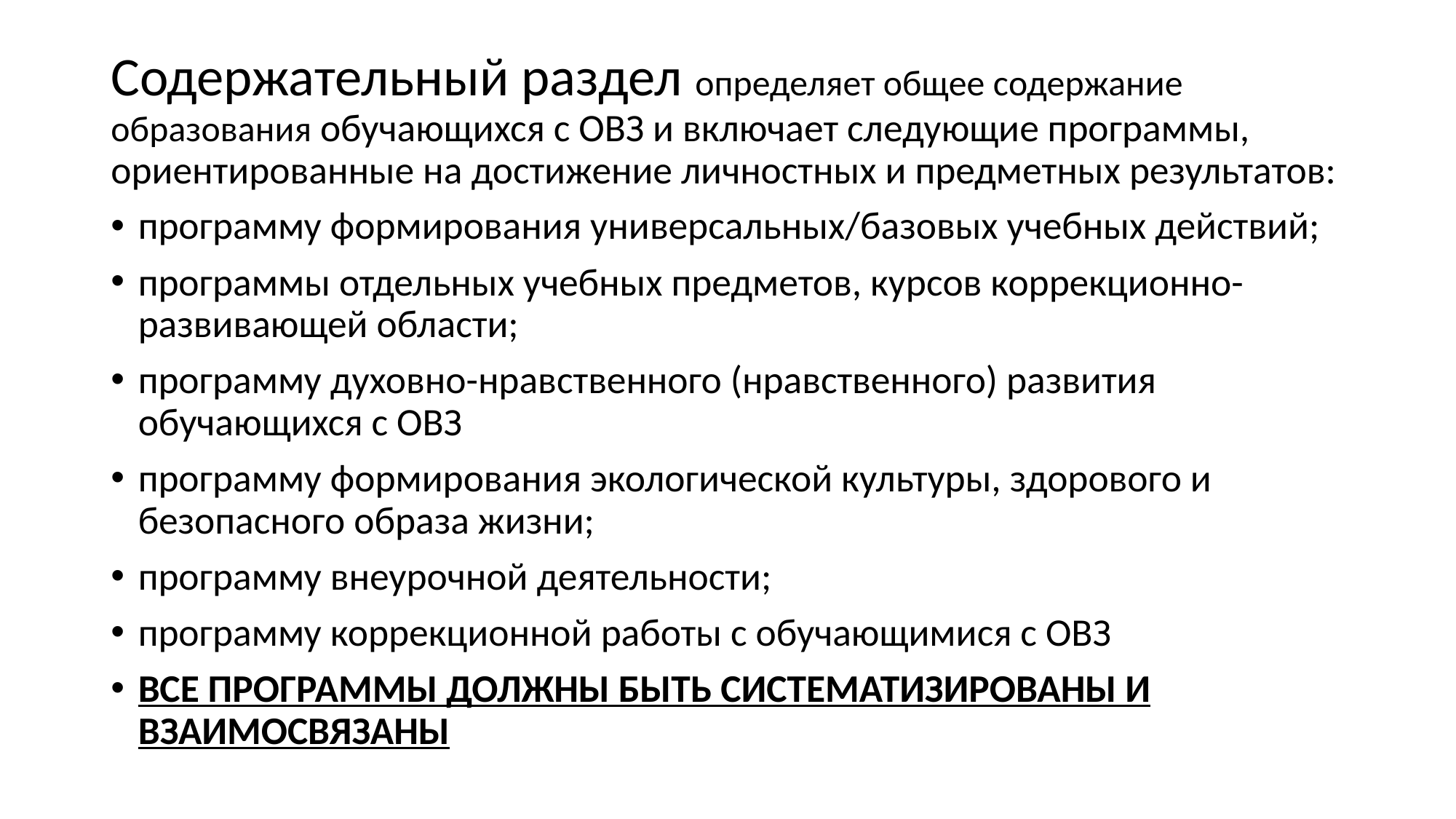

Содержательный раздел определяет общее содержание образования обучающихся с ОВЗ и включает следующие программы, ориентированные на достижение личностных и предметных результатов:
программу формирования универсальных/базовых учебных действий;
программы отдельных учебных предметов, курсов коррекционно-развивающей области;
программу духовно-нравственного (нравственного) развития обучающихся с ОВЗ
программу формирования экологической культуры, здорового и безопасного образа жизни;
программу внеурочной деятельности;
программу коррекционной работы с обучающимися с ОВЗ
ВСЕ ПРОГРАММЫ ДОЛЖНЫ БЫТЬ СИСТЕМАТИЗИРОВАНЫ И ВЗАИМОСВЯЗАНЫ
#